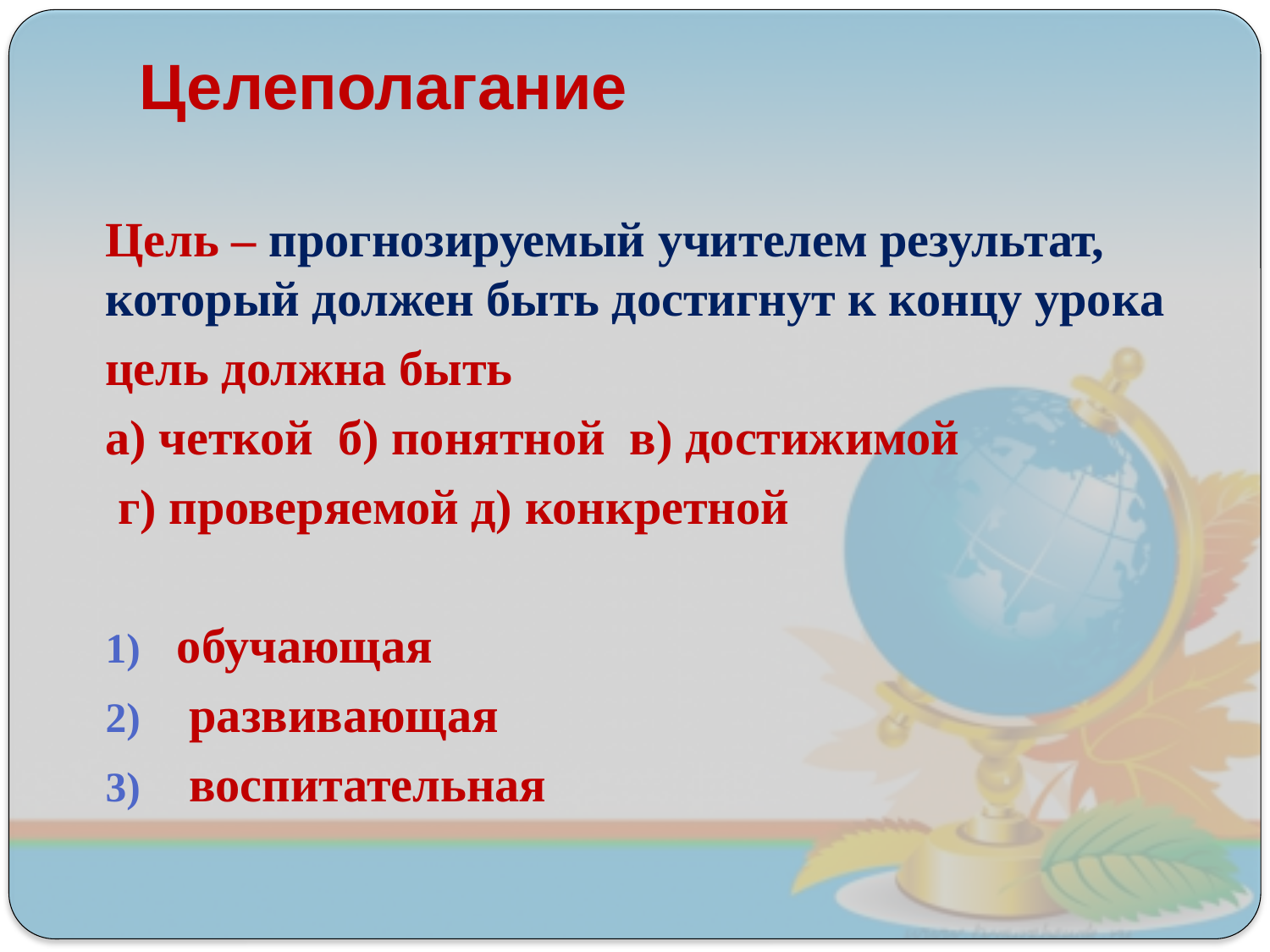

# Целеполагание
Цель – прогнозируемый учителем результат, который должен быть достигнут к концу урока
цель должна быть
а) четкой  б) понятной  в) достижимой
 г) проверяемой д) конкретной

обучающая
 развивающая
 воспитательная